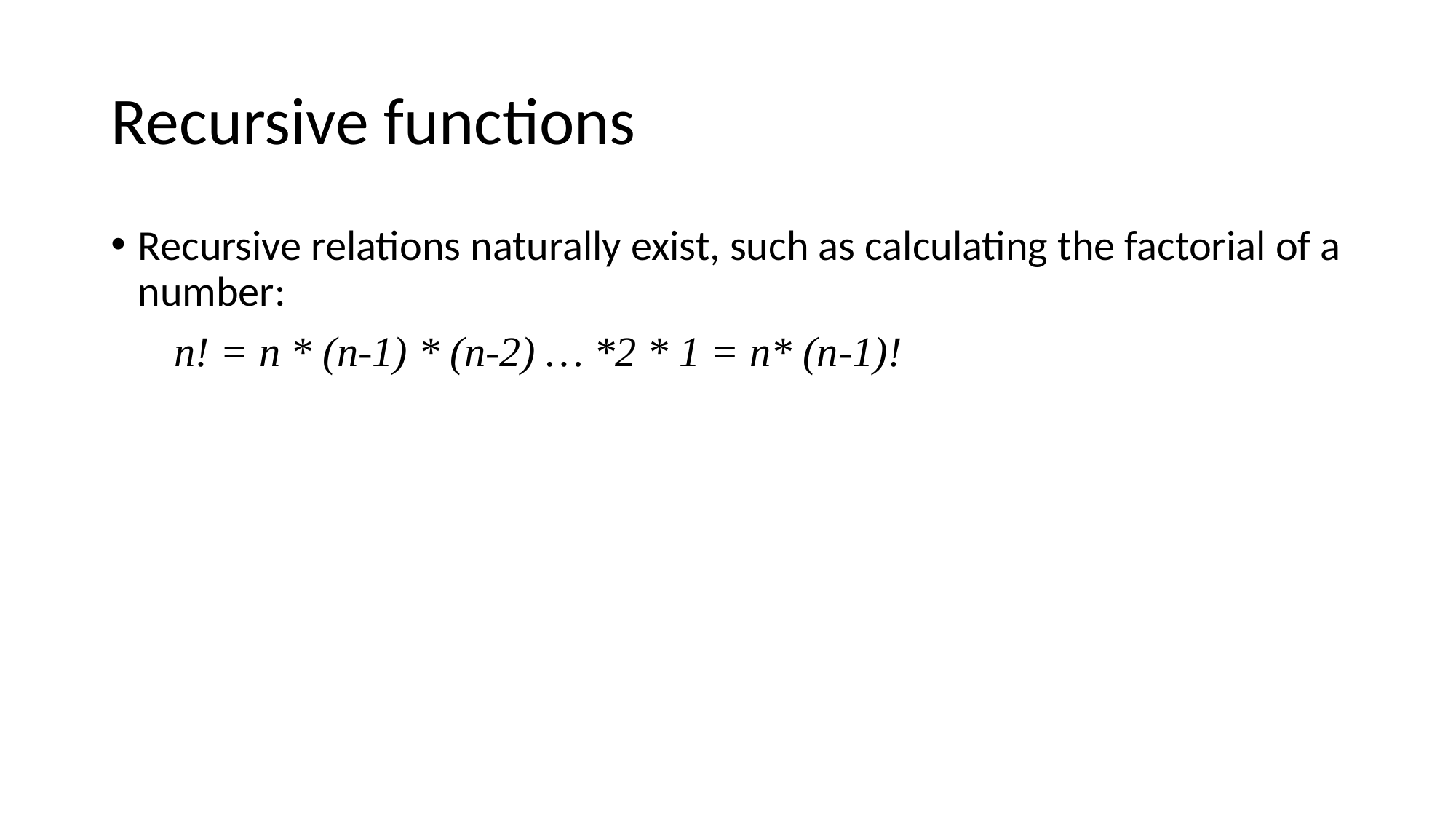

# Recursive functions
Recursive relations naturally exist, such as calculating the factorial of a number:
      n! = n * (n-1) * (n-2) … *2 * 1 = n* (n-1)!